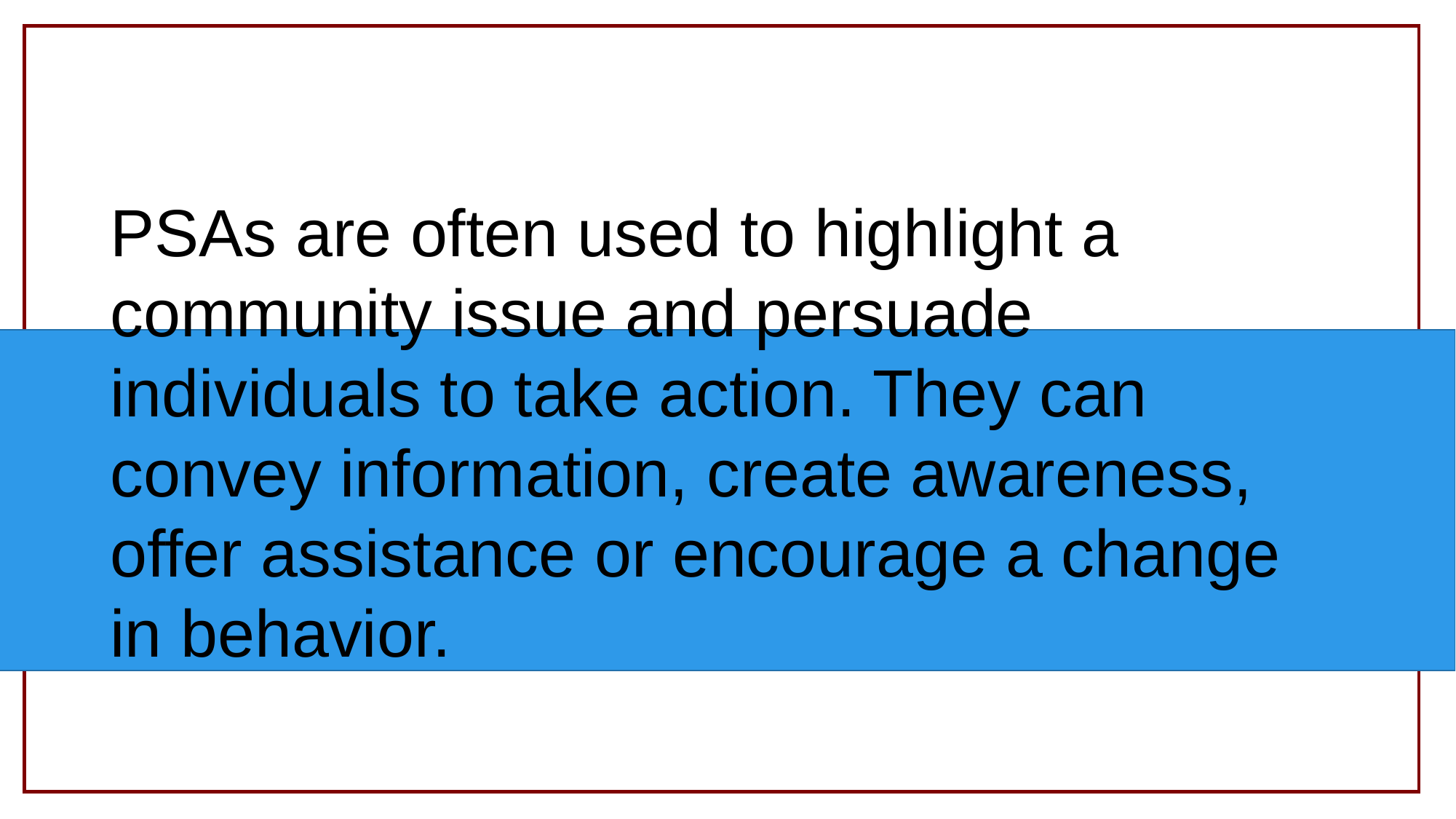

# PSAs are often used to highlight a community issue and persuade individuals to take action. They can convey information, create awareness, offer assistance or encourage a change in behavior.